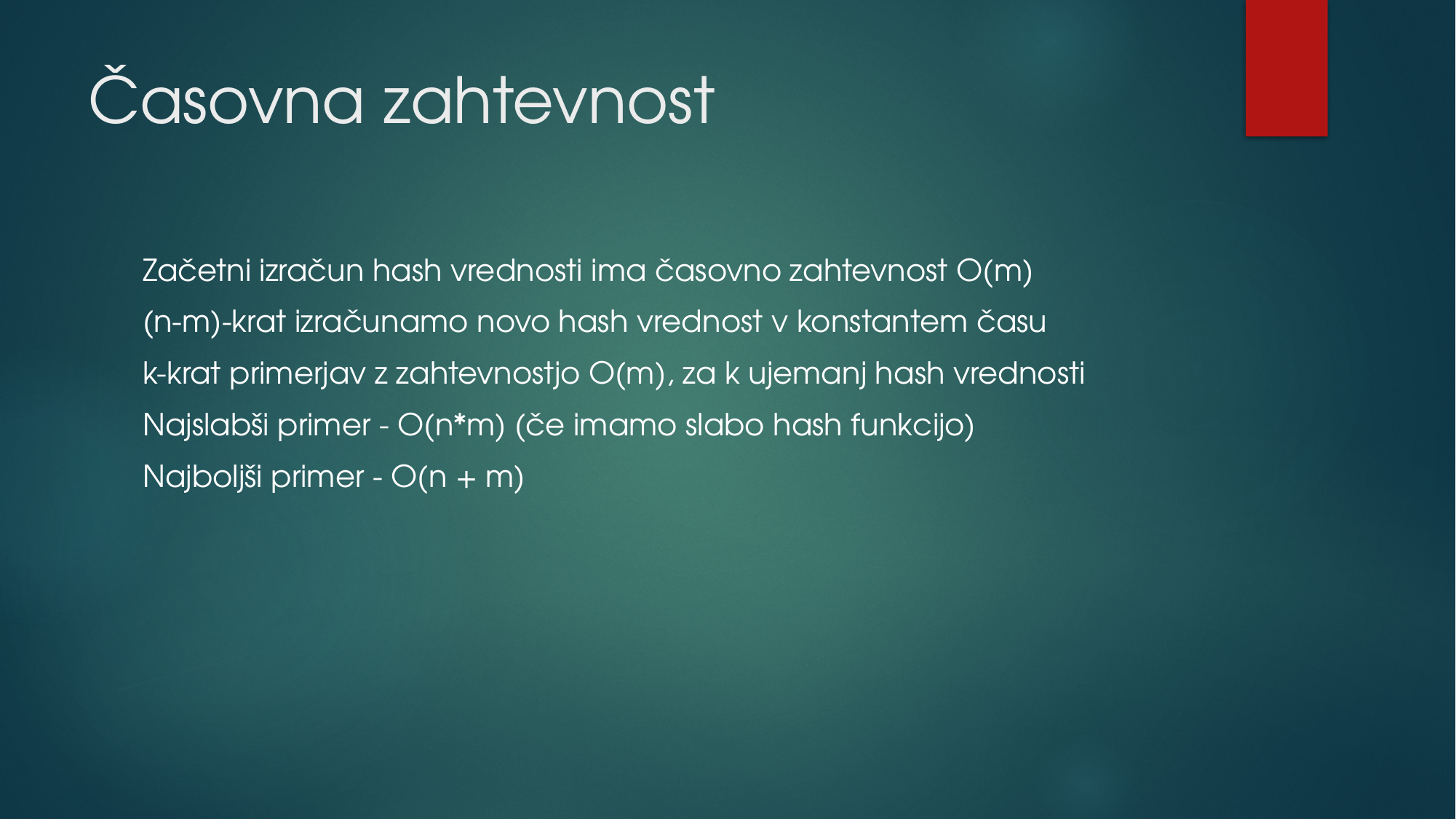

# Časovna zahtevnost
Začetni izračun hash vrednosti ima časovno zahtevnost O(m)
(n-m)-krat izračunamo novo hash vrednost v konstantem času
k-krat primerjav z zahtevnostjo O(m), za k ujemanj hash vrednosti
Najslabši primer - O(n*m) (če imamo slabo hash funkcijo)
Najboljši primer - O(n + m)